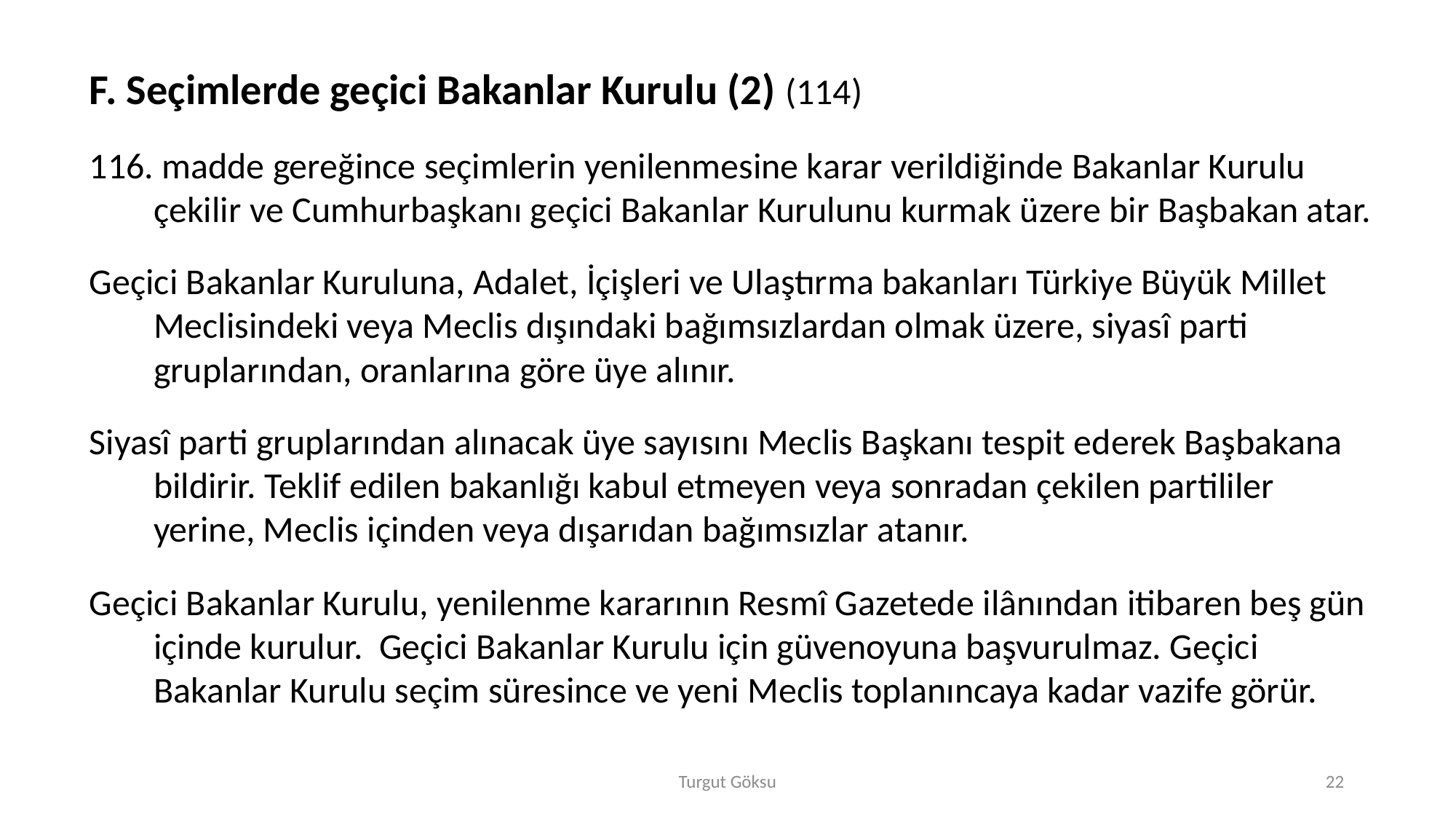

F. Seçimlerde geçici Bakanlar Kurulu (2) (114)

116. madde gereğince seçimlerin yenilenmesine karar verildiğinde Bakanlar Kurulu çekilir ve Cumhurbaşkanı geçici Bakanlar Kurulunu kurmak üzere bir Başbakan atar.

Geçici Bakanlar Kuruluna, Adalet, İçişleri ve Ulaştırma bakanları Türkiye Büyük Millet Meclisindeki veya Meclis dışındaki bağımsızlardan olmak üzere, siyasî parti gruplarından, oranlarına göre üye alınır.

Siyasî parti gruplarından alınacak üye sayısını Meclis Başkanı tespit ederek Başbakana bildirir. Teklif edilen bakanlığı kabul etmeyen veya sonradan çekilen partililer yerine, Meclis içinden veya dışarıdan bağımsızlar atanır.

Geçici Bakanlar Kurulu, yenilenme kararının Resmî Gazetede ilânından itibaren beş gün içinde kurulur.  Geçici Bakanlar Kurulu için güvenoyuna başvurulmaz. Geçici Bakanlar Kurulu seçim süresince ve yeni Meclis toplanıncaya kadar vazife görür.
Turgut Göksu
22